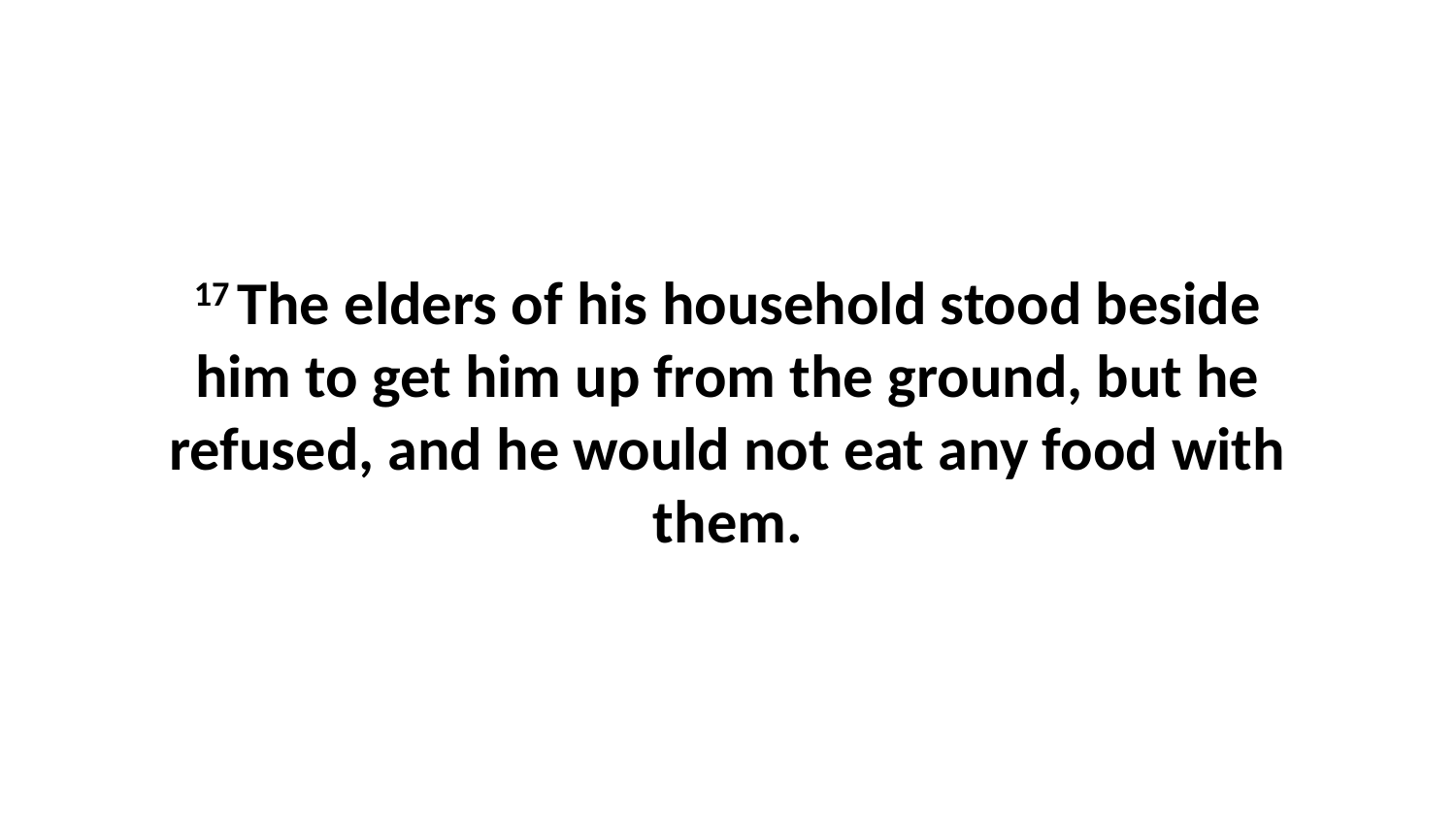

17 The elders of his household stood beside him to get him up from the ground, but he refused, and he would not eat any food with them.